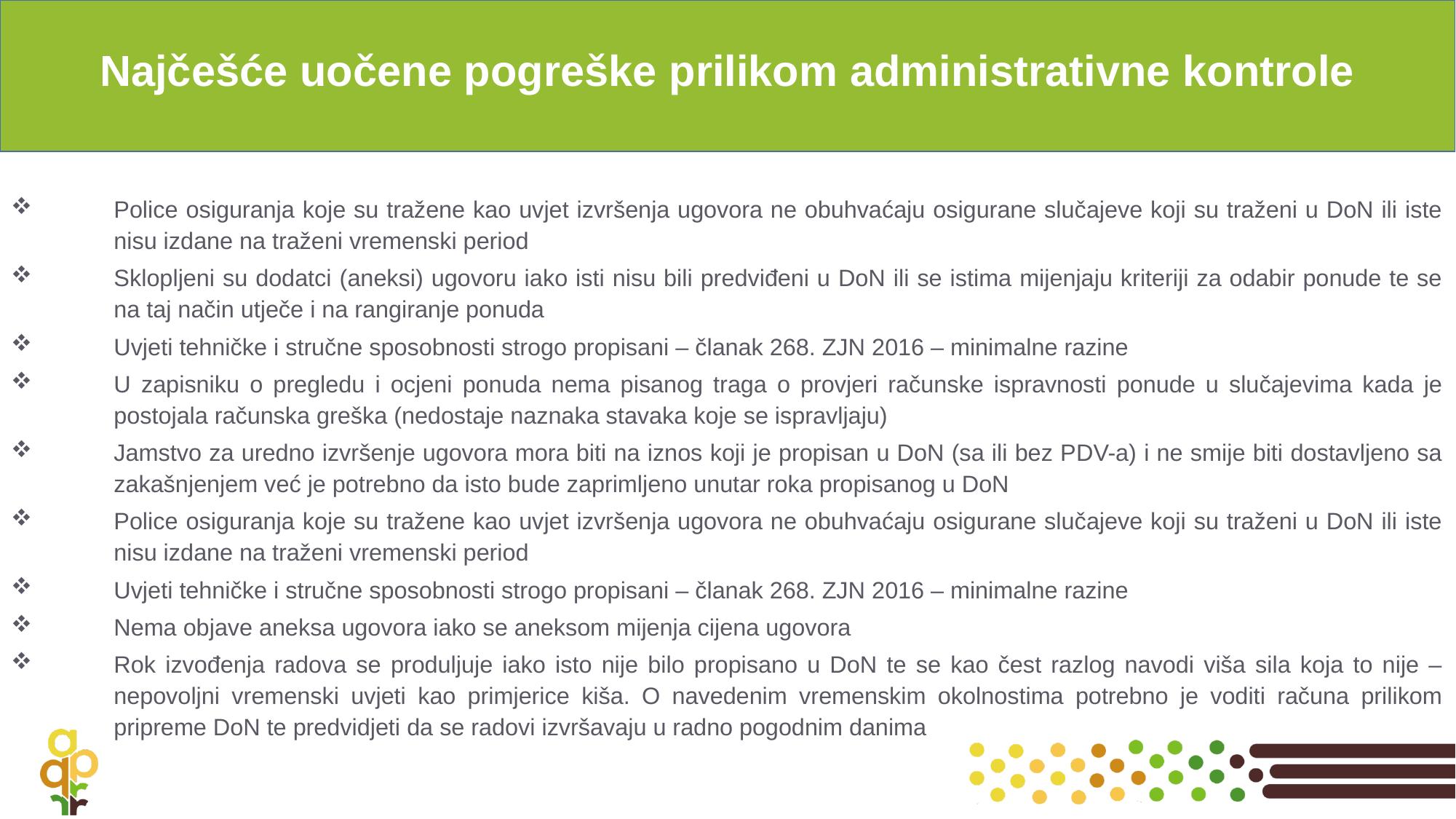

# Najčešće uočene pogreške prilikom administrativne kontrole

Police osiguranja koje su tražene kao uvjet izvršenja ugovora ne obuhvaćaju osigurane slučajeve koji su traženi u DoN ili iste nisu izdane na traženi vremenski period
Sklopljeni su dodatci (aneksi) ugovoru iako isti nisu bili predviđeni u DoN ili se istima mijenjaju kriteriji za odabir ponude te se na taj način utječe i na rangiranje ponuda
Uvjeti tehničke i stručne sposobnosti strogo propisani – članak 268. ZJN 2016 – minimalne razine
U zapisniku o pregledu i ocjeni ponuda nema pisanog traga o provjeri računske ispravnosti ponude u slučajevima kada je postojala računska greška (nedostaje naznaka stavaka koje se ispravljaju)
Jamstvo za uredno izvršenje ugovora mora biti na iznos koji je propisan u DoN (sa ili bez PDV-a) i ne smije biti dostavljeno sa zakašnjenjem već je potrebno da isto bude zaprimljeno unutar roka propisanog u DoN
Police osiguranja koje su tražene kao uvjet izvršenja ugovora ne obuhvaćaju osigurane slučajeve koji su traženi u DoN ili iste nisu izdane na traženi vremenski period
Uvjeti tehničke i stručne sposobnosti strogo propisani – članak 268. ZJN 2016 – minimalne razine
Nema objave aneksa ugovora iako se aneksom mijenja cijena ugovora
Rok izvođenja radova se produljuje iako isto nije bilo propisano u DoN te se kao čest razlog navodi viša sila koja to nije – nepovoljni vremenski uvjeti kao primjerice kiša. O navedenim vremenskim okolnostima potrebno je voditi računa prilikom pripreme DoN te predvidjeti da se radovi izvršavaju u radno pogodnim danima